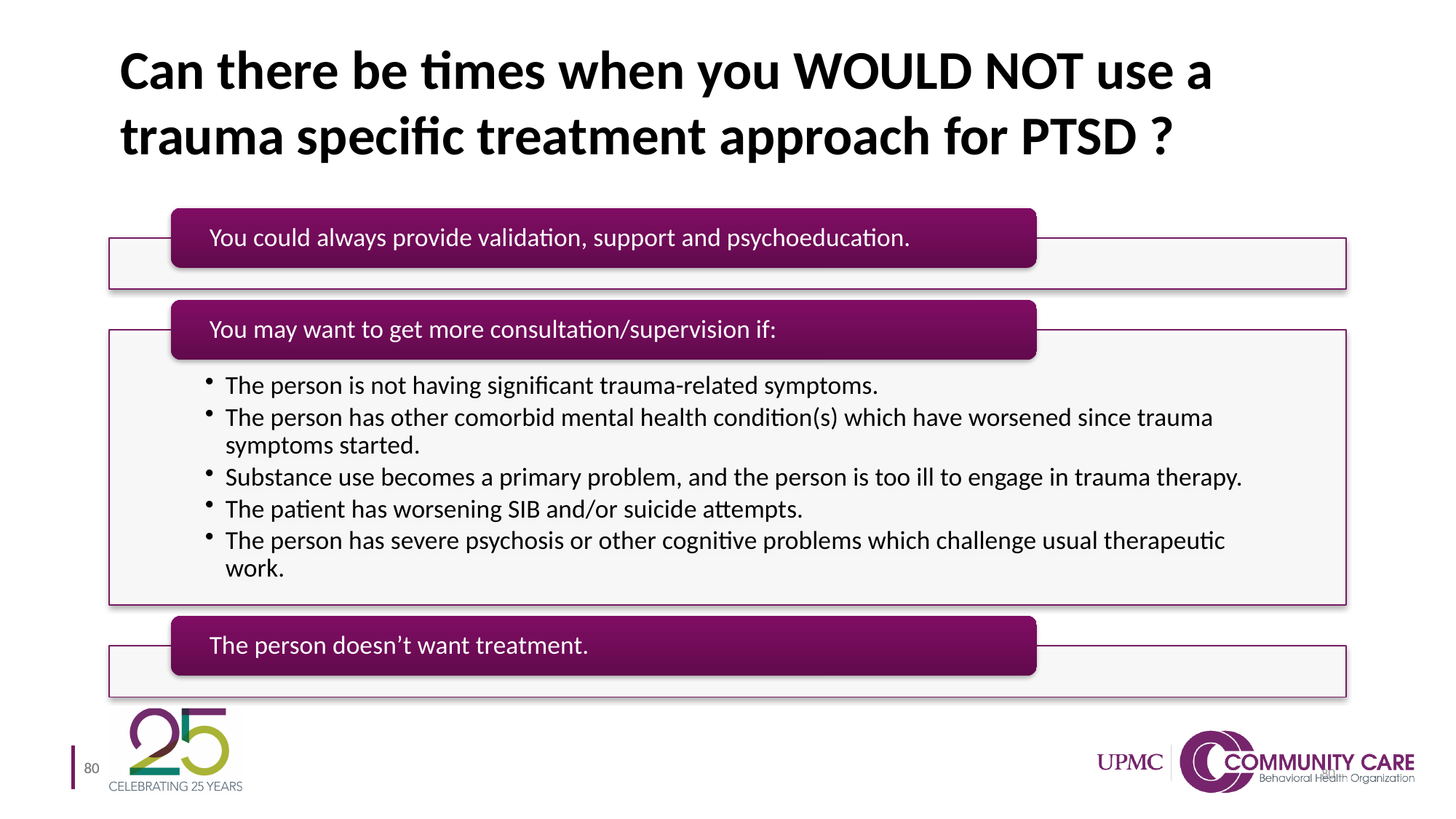

# Can there be times when you WOULD NOT use a trauma specific treatment approach for PTSD ?
You could always provide validation, support and psychoeducation.
The person is not having significant trauma-related symptoms.
The person has other comorbid mental health condition(s) which have worsened since trauma symptoms started.
Substance use becomes a primary problem, and the person is too ill to engage in trauma therapy.
The patient has worsening SIB and/or suicide attempts.
The person has severe psychosis or other cognitive problems which challenge usual therapeutic work.
You may want to get more consultation/supervision if:
The person doesn’t want treatment.
80